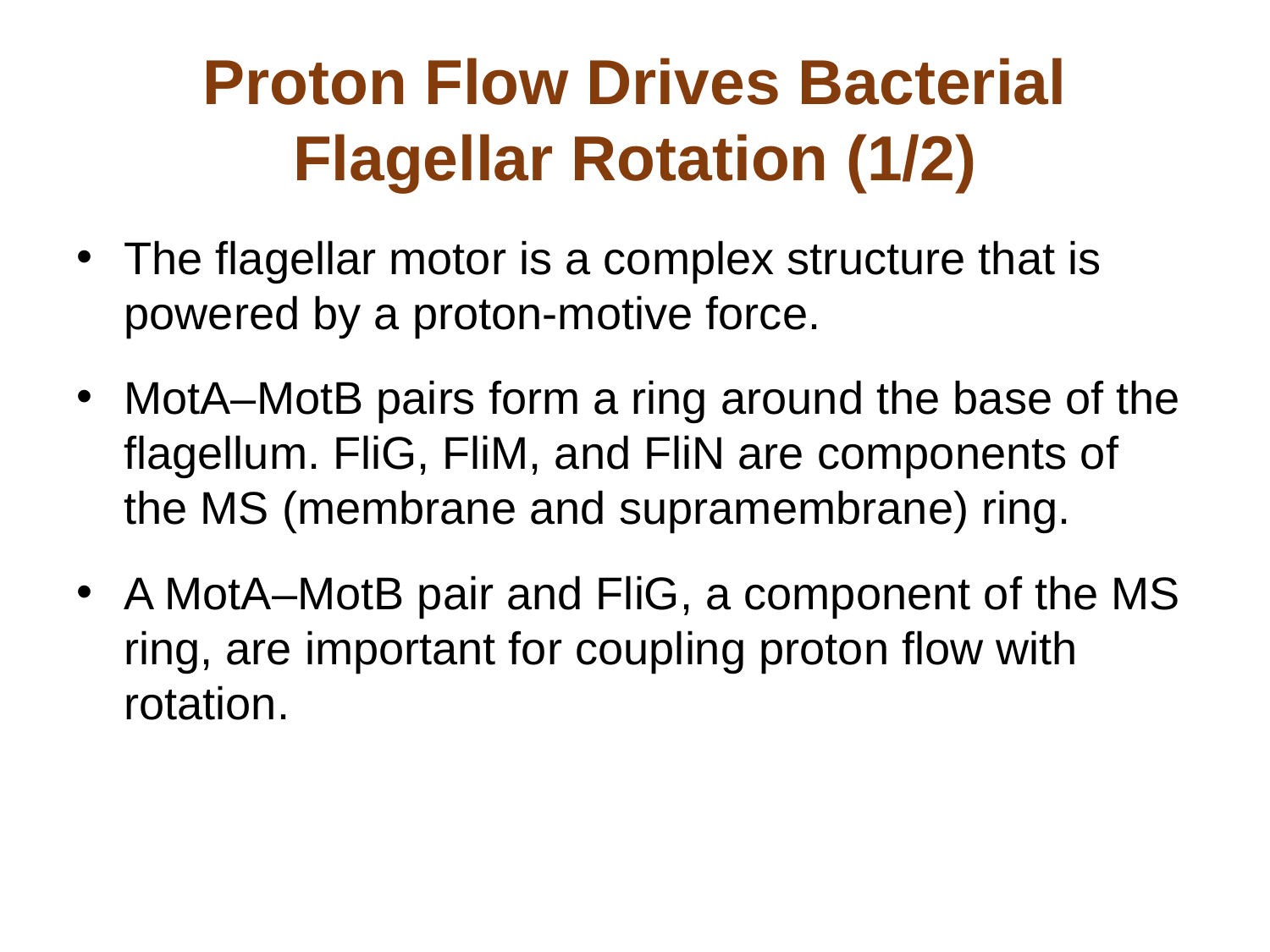

# Proton Flow Drives Bacterial Flagellar Rotation (1/2)
The flagellar motor is a complex structure that is powered by a proton-motive force.
MotA–MotB pairs form a ring around the base of the flagellum. FliG, FliM, and FliN are components of the MS (membrane and supramembrane) ring.
A MotA–MotB pair and FliG, a component of the MS ring, are important for coupling proton flow with rotation.